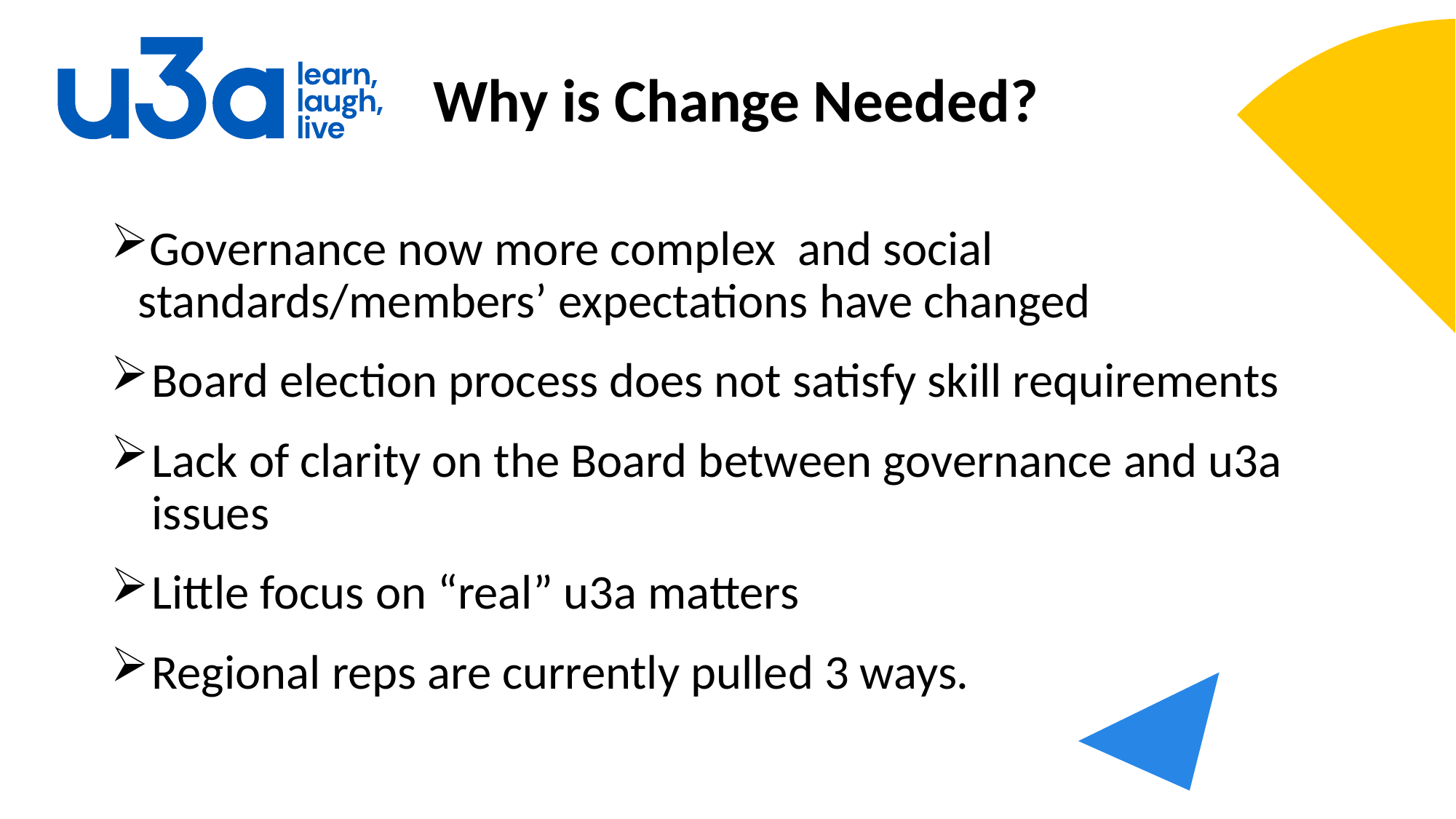

# Why is Change Needed?
Governance now more complex  and social standards/members’ expectations have changed
Board election process does not satisfy skill requirements
Lack of clarity on the Board between governance and u3a issues
Little focus on “real” u3a matters
Regional reps are currently pulled 3 ways.